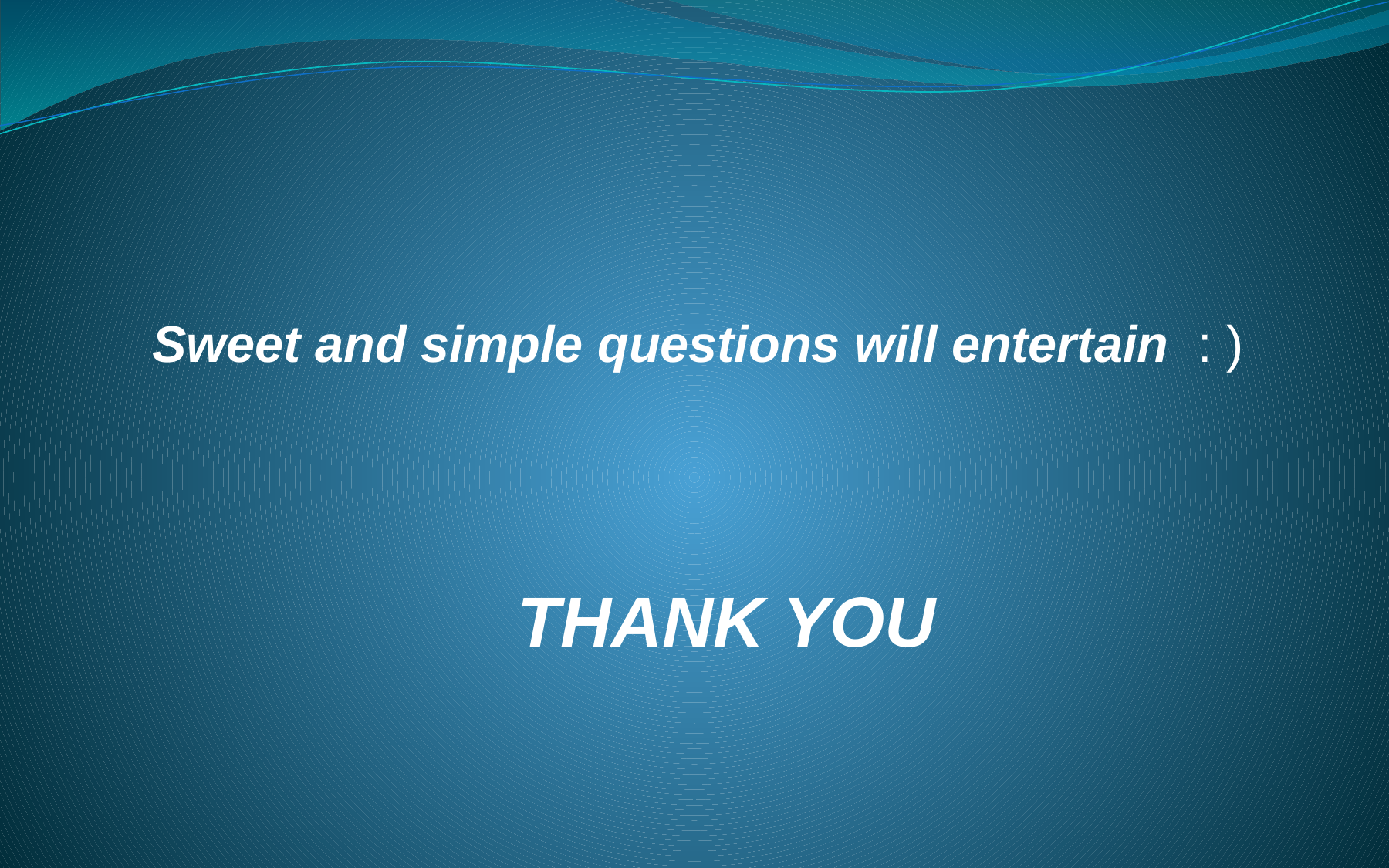

Sweet and simple questions will entertain  : )

                             THANK YOU